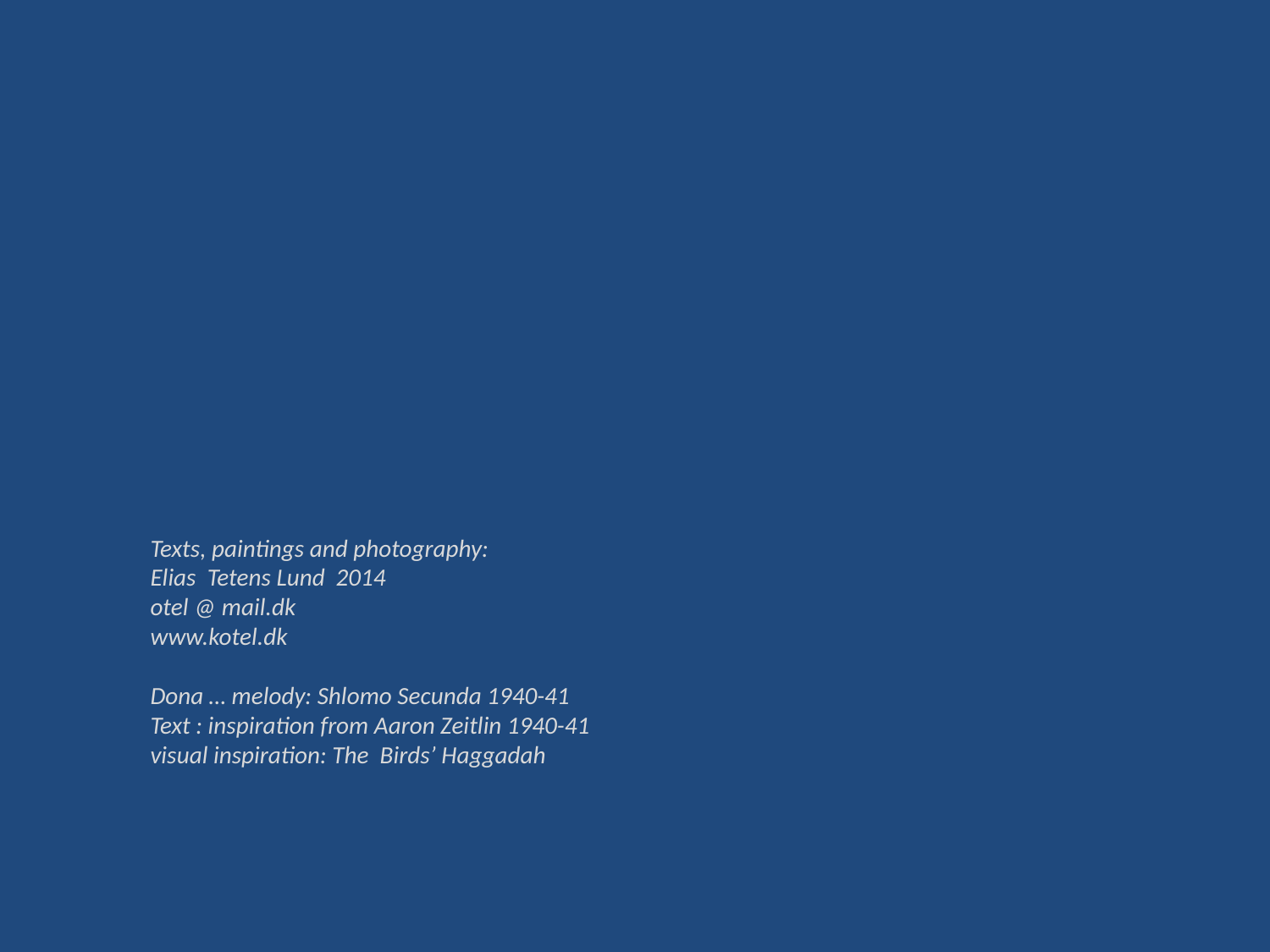

Texts, paintings and photography:
Elias  Tetens Lund  2014
otel @ mail.dk
www.kotel.dk

Dona … melody: Shlomo Secunda 1940-41
Text : inspiration from Aaron Zeitlin 1940-41 
visual inspiration: The  Birds’ Haggadah